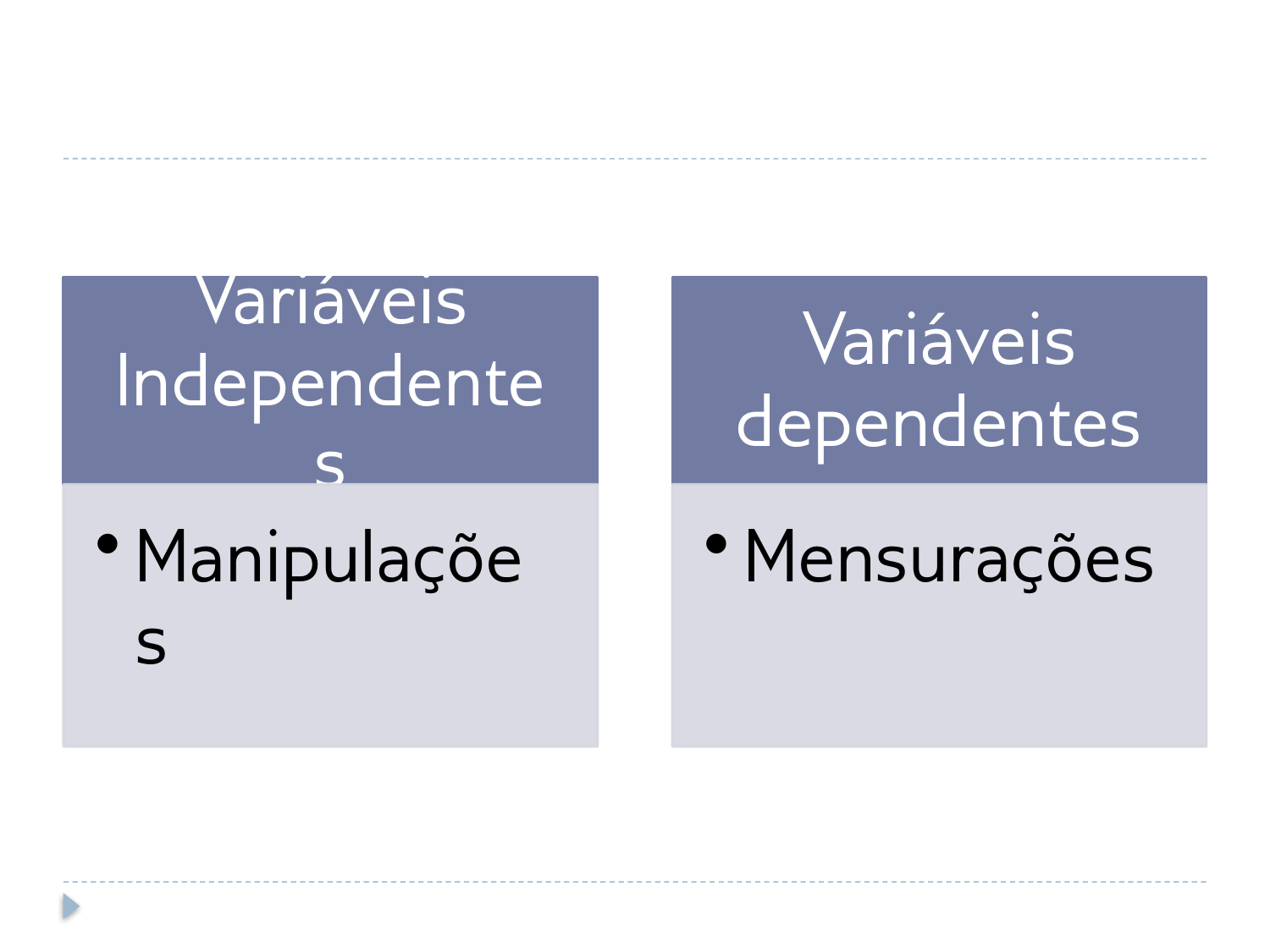

#
Variáveis Independentes
Manipulações
Variáveis dependentes
Mensurações